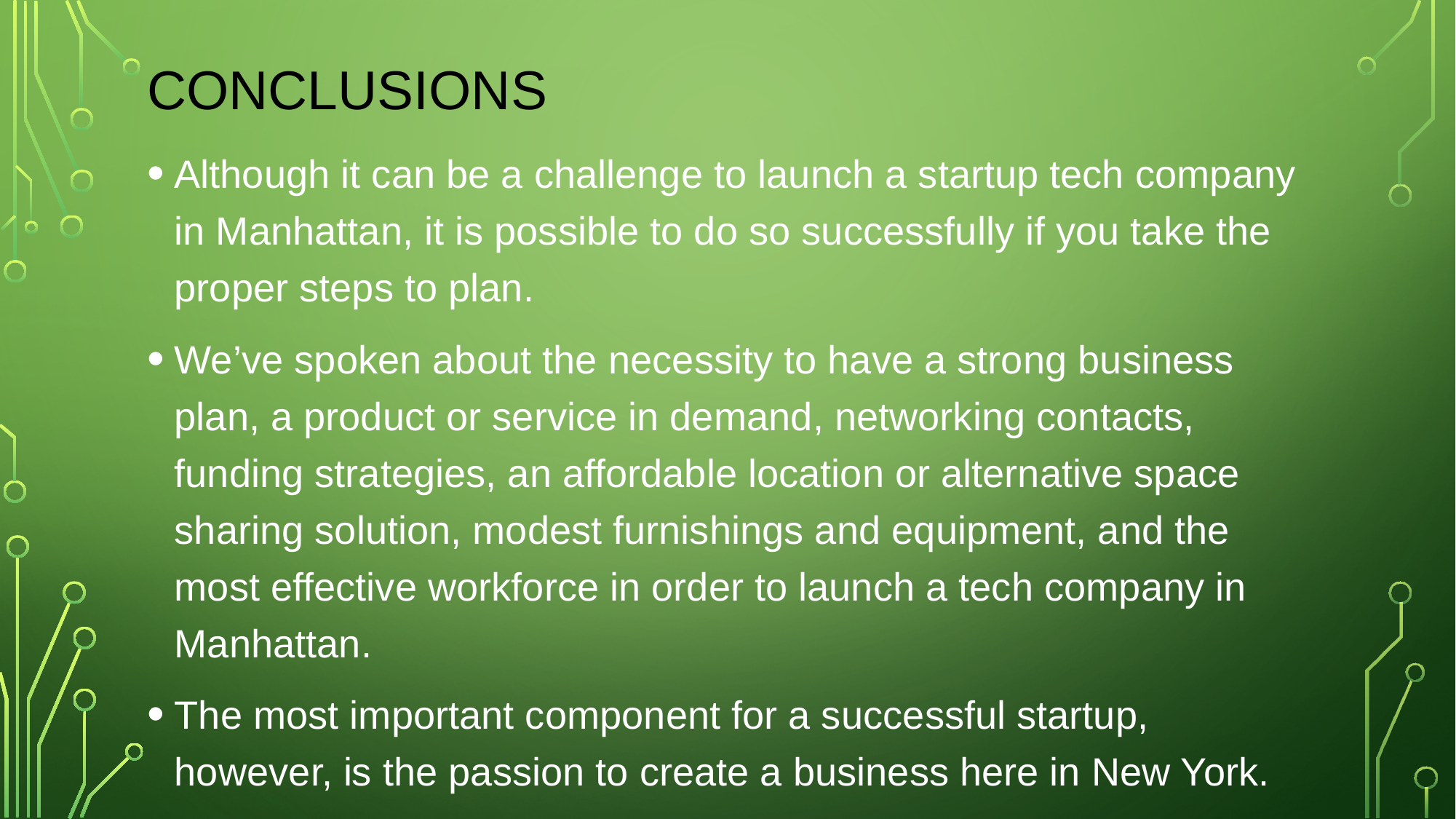

# CONCLUSIONS
Although it can be a challenge to launch a startup tech company in Manhattan, it is possible to do so successfully if you take the proper steps to plan.
We’ve spoken about the necessity to have a strong business plan, a product or service in demand, networking contacts, funding strategies, an affordable location or alternative space sharing solution, modest furnishings and equipment, and the most effective workforce in order to launch a tech company in Manhattan.
The most important component for a successful startup, however, is the passion to create a business here in New York.